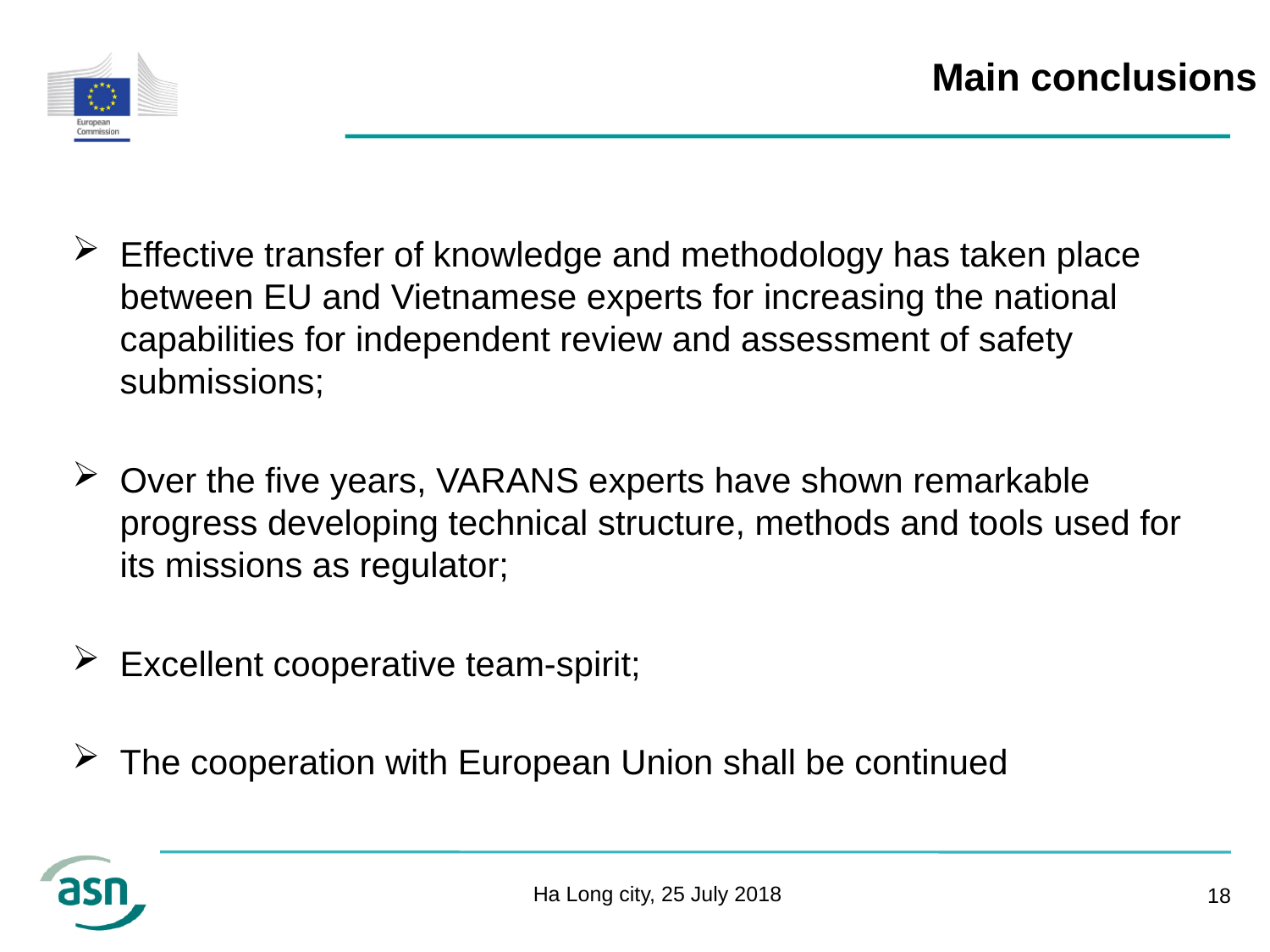

Main conclusions

Effective transfer of knowledge and methodology has taken place between EU and Vietnamese experts for increasing the national capabilities for independent review and assessment of safety submissions;

Over the five years, VARANS experts have shown remarkable progress developing technical structure, methods and tools used for its missions as regulator;

Excellent cooperative team-spirit;

The cooperation with European Union shall be continued

Ha Long city, 25 July 2018